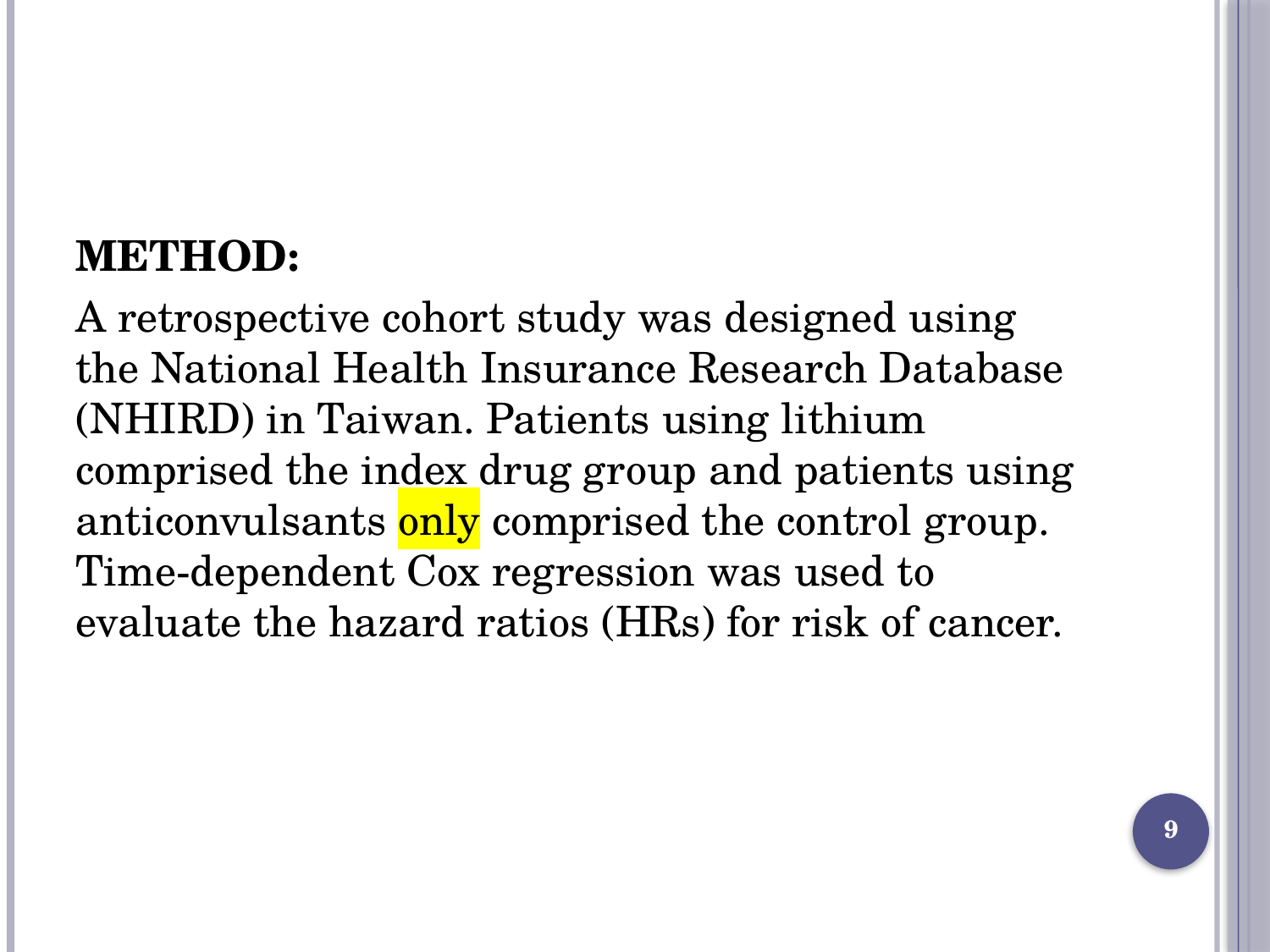

#
METHOD:
A retrospective cohort study was designed using the National Health Insurance Research Database (NHIRD) in Taiwan. Patients using lithium comprised the index drug group and patients using anticonvulsants only comprised the control group. Time-dependent Cox regression was used to evaluate the hazard ratios (HRs) for risk of cancer.

9